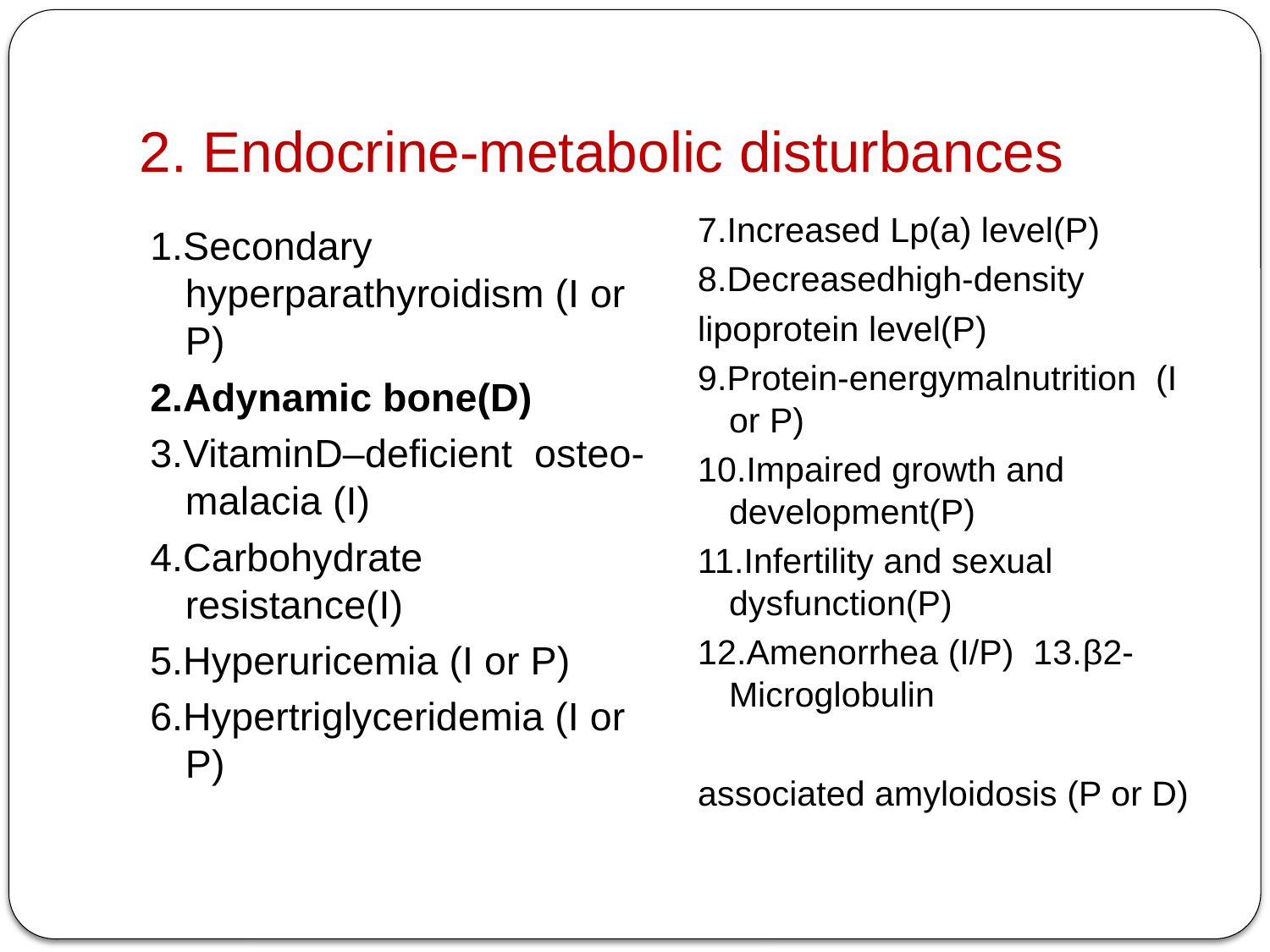

# 2. Endocrine-metabolic disturbances

1.Secondary  hyperparathyroidism (I or P)
2.Adynamic bone(D)
3.VitaminD–deficient  osteo-malacia (I)
4.Carbohydrate resistance(I)
5.Hyperuricemia (I or P)
6.Hypertriglyceridemia (I or  P)

7.Increased Lp(a) level(P)
8.Decreasedhigh-density
lipoprotein level(P)
9.Protein-energymalnutrition  (I or P)
10.Impaired growth and  development(P)
11.Infertility and sexual  dysfunction(P)
12.Amenorrhea (I/P)  13.β2-Microglobulin

associated amyloidosis (P or D)